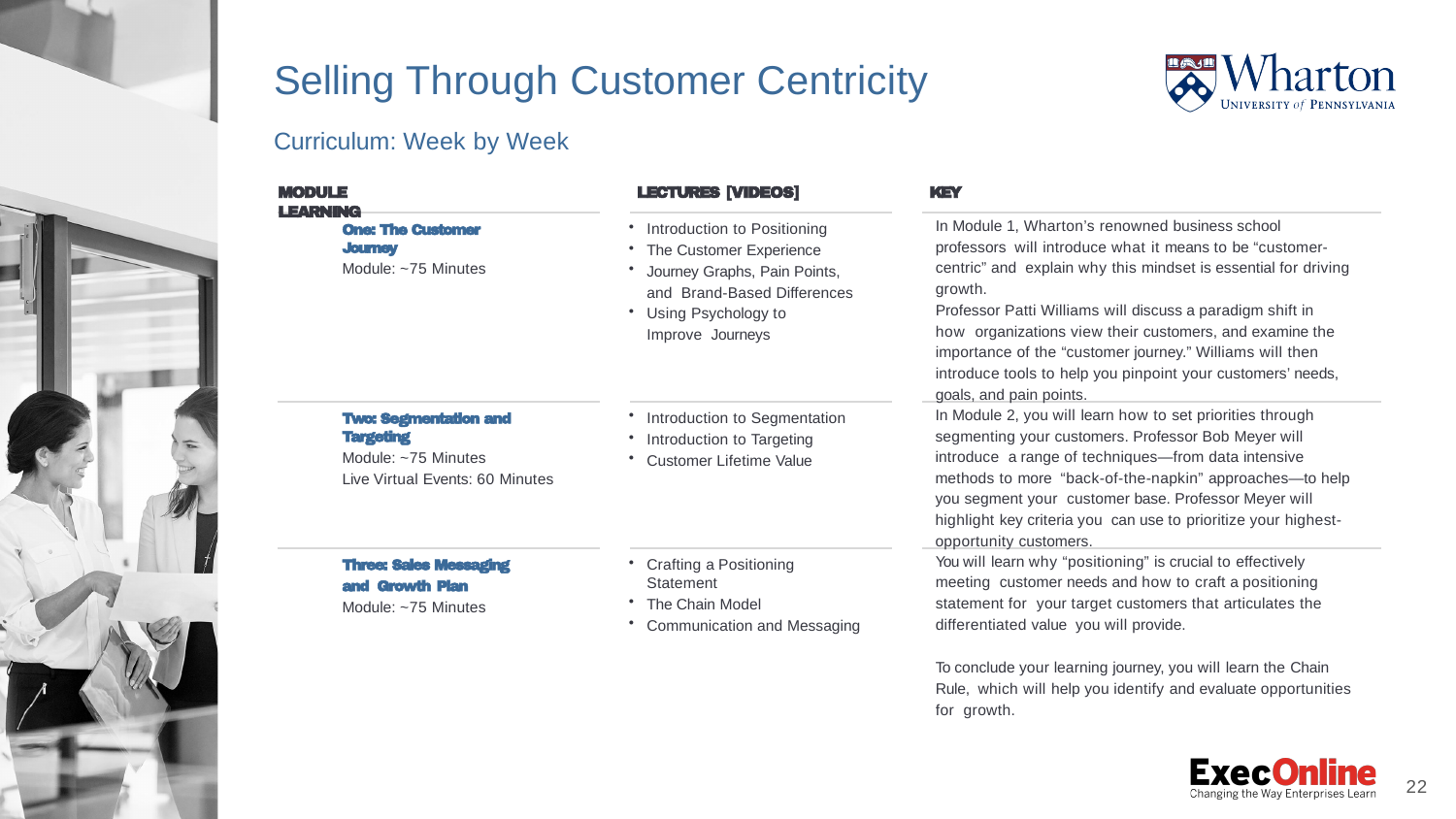

# Selling Through Customer Centricity
Curriculum: Week by Week
MODULE	LECTURES [VIDEOS]	KEY LEARNING

In Module 1, Wharton’s renowned business school professors  will introduce what it means to be “customer-centric” and  explain why this mindset is essential for driving growth.
Professor Patti Williams will discuss a paradigm shift in how  organizations view their customers, and examine the  importance of the “customer journey.” Williams will then  introduce tools to help you pinpoint your customers’ needs,  goals, and pain points.
One: The Customer Journey
Module: ~75 Minutes
Introduction to Positioning
The Customer Experience
Journey Graphs, Pain Points, and  Brand-Based Differences
Using Psychology to Improve  Journeys

In Module 2, you will learn how to set priorities through  segmenting your customers. Professor Bob Meyer will introduce  a range of techniques—from data intensive methods to more  “back-of-the-napkin” approaches—to help you segment your  customer base. Professor Meyer will highlight key criteria you  can use to prioritize your highest-opportunity customers.
Two: Segmentation and Targeting
Module: ~75 Minutes
Live Virtual Events: 60 Minutes
Introduction to Segmentation
Introduction to Targeting
Customer Lifetime Value

You will learn why “positioning” is crucial to effectively meeting  customer needs and how to craft a positioning statement for  your target customers that articulates the differentiated value  you will provide.
Three: Sales Messaging and  Growth Plan
Module: ~75 Minutes
Crafting a Positioning Statement
The Chain Model
Communication and Messaging
To conclude your learning journey, you will learn the Chain Rule,  which will help you identify and evaluate opportunities for  growth.
22